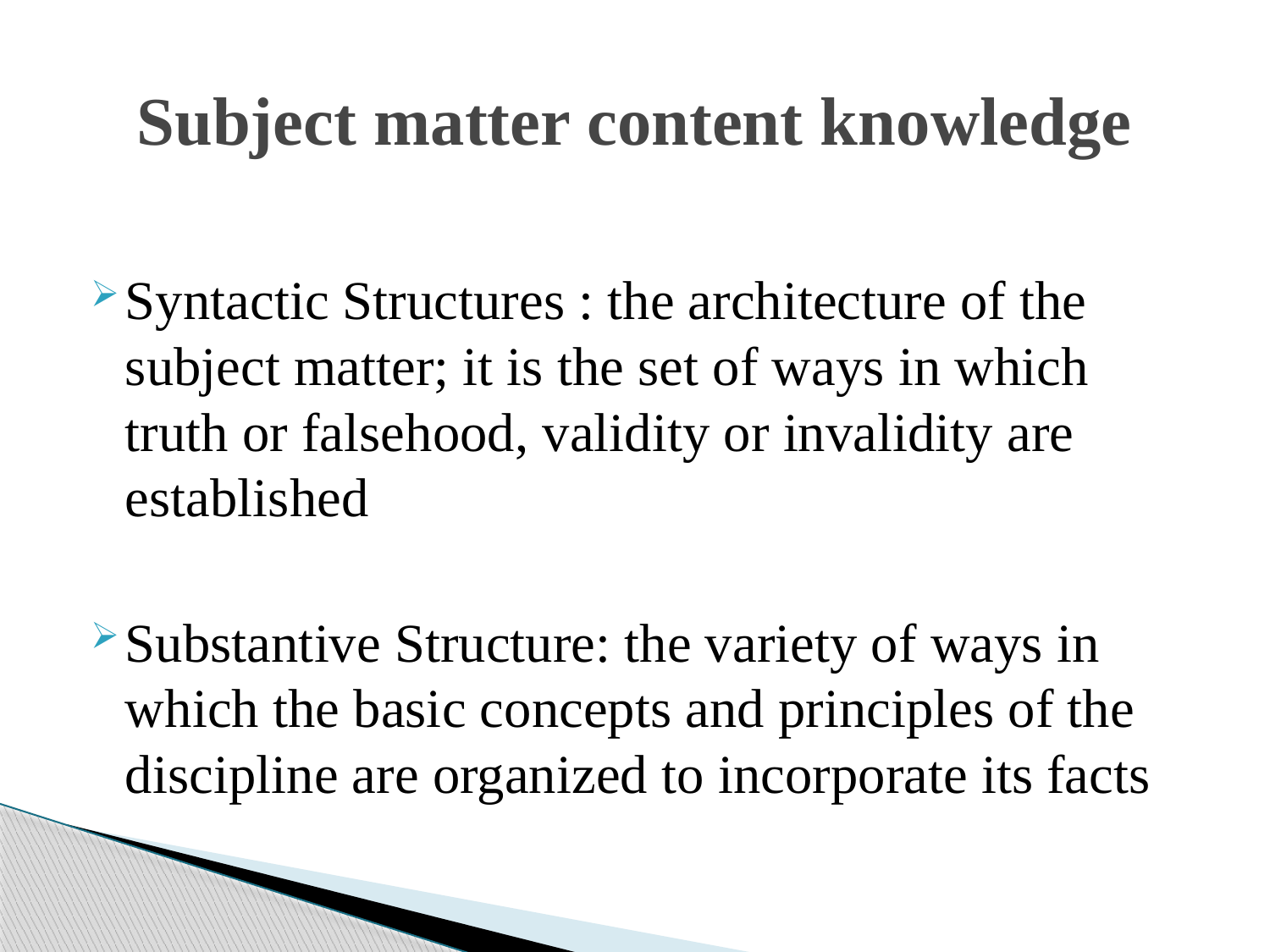

# Subject matter content knowledge

Syntactic Structures : the architecture of the subject matter; it is the set of ways in which truth or falsehood, validity or invalidity are established

Substantive Structure: the variety of ways in which the basic concepts and principles of the discipline are organized to incorporate its facts